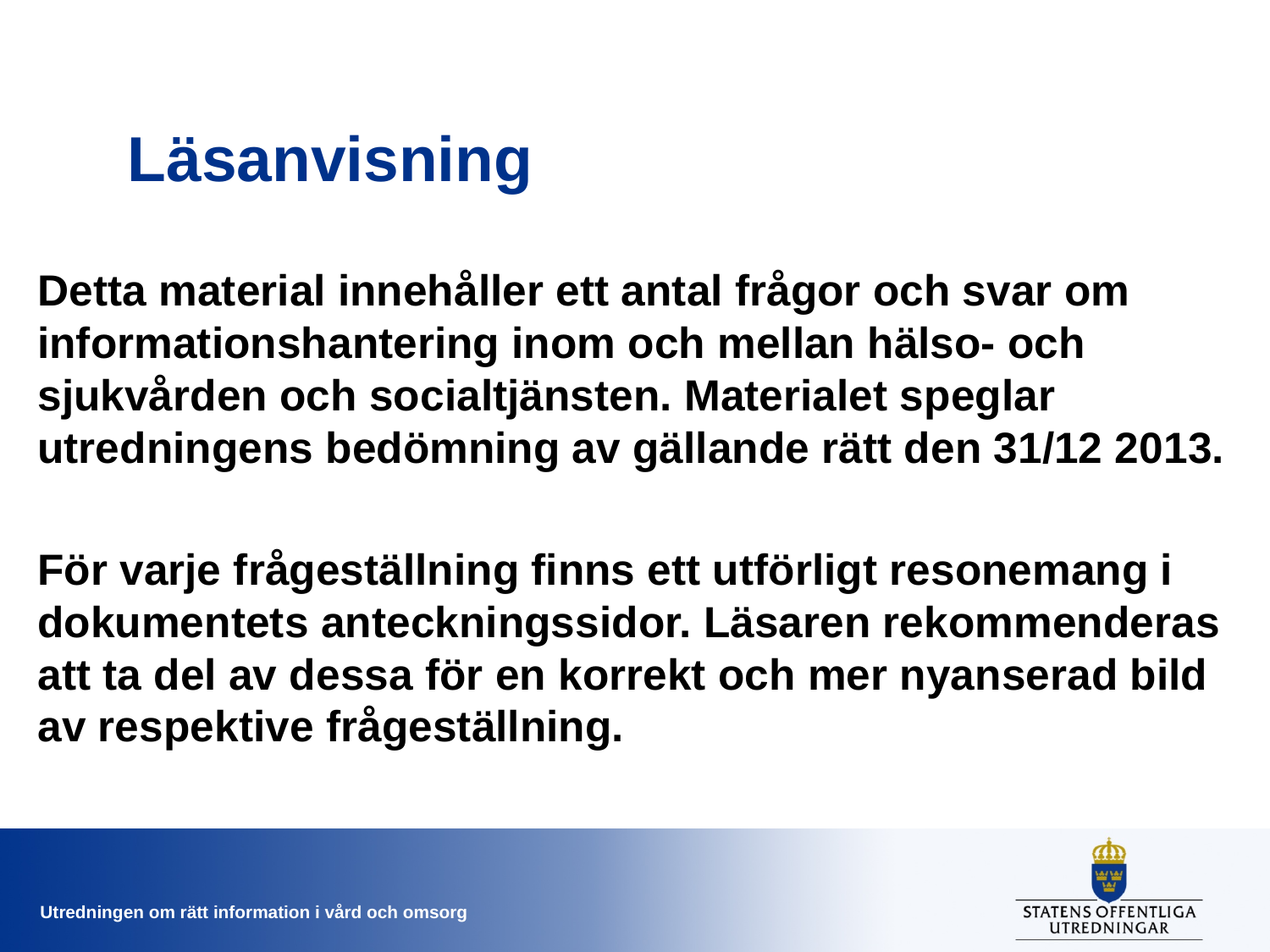

# Läsanvisning
Detta material innehåller ett antal frågor och svar om informationshantering inom och mellan hälso- och sjukvården och socialtjänsten. Materialet speglar utredningens bedömning av gällande rätt den 31/12 2013.

För varje frågeställning finns ett utförligt resonemang i dokumentets anteckningssidor. Läsaren rekommenderas att ta del av dessa för en korrekt och mer nyanserad bild av respektive frågeställning.